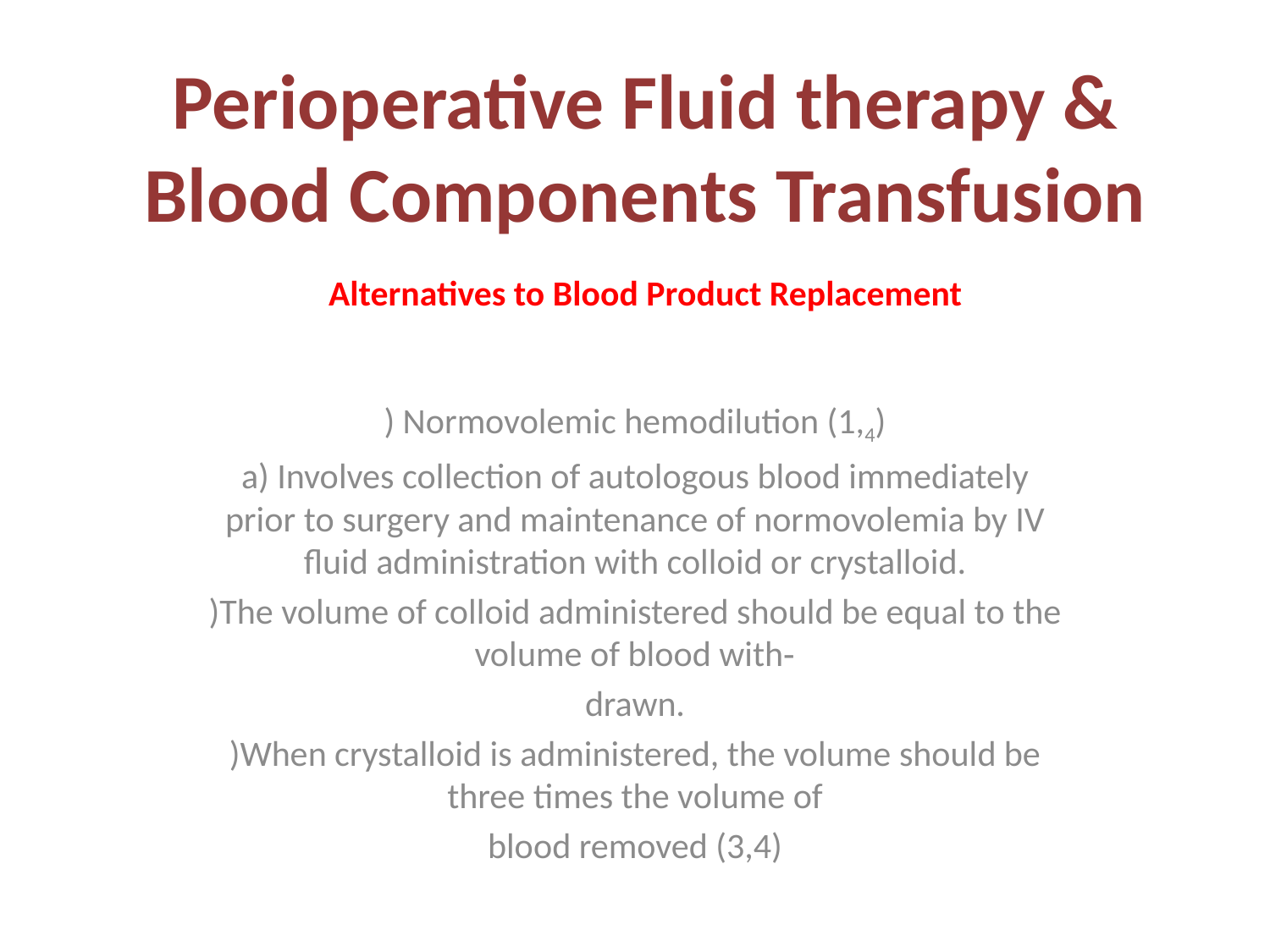

# Perioperative Fluid therapy & Blood Components Transfusion
Alternatives to Blood Product Replacement
) Normovolemic hemodilution (1,4)
a) Involves collection of autologous blood immediately prior to surgery and maintenance of normovolemia by IV fluid administration with colloid or crystalloid.
)The volume of colloid administered should be equal to the volume of blood with‑
drawn.
)When crystalloid is administered, the volume should be three times the volume of
blood removed (3,4)